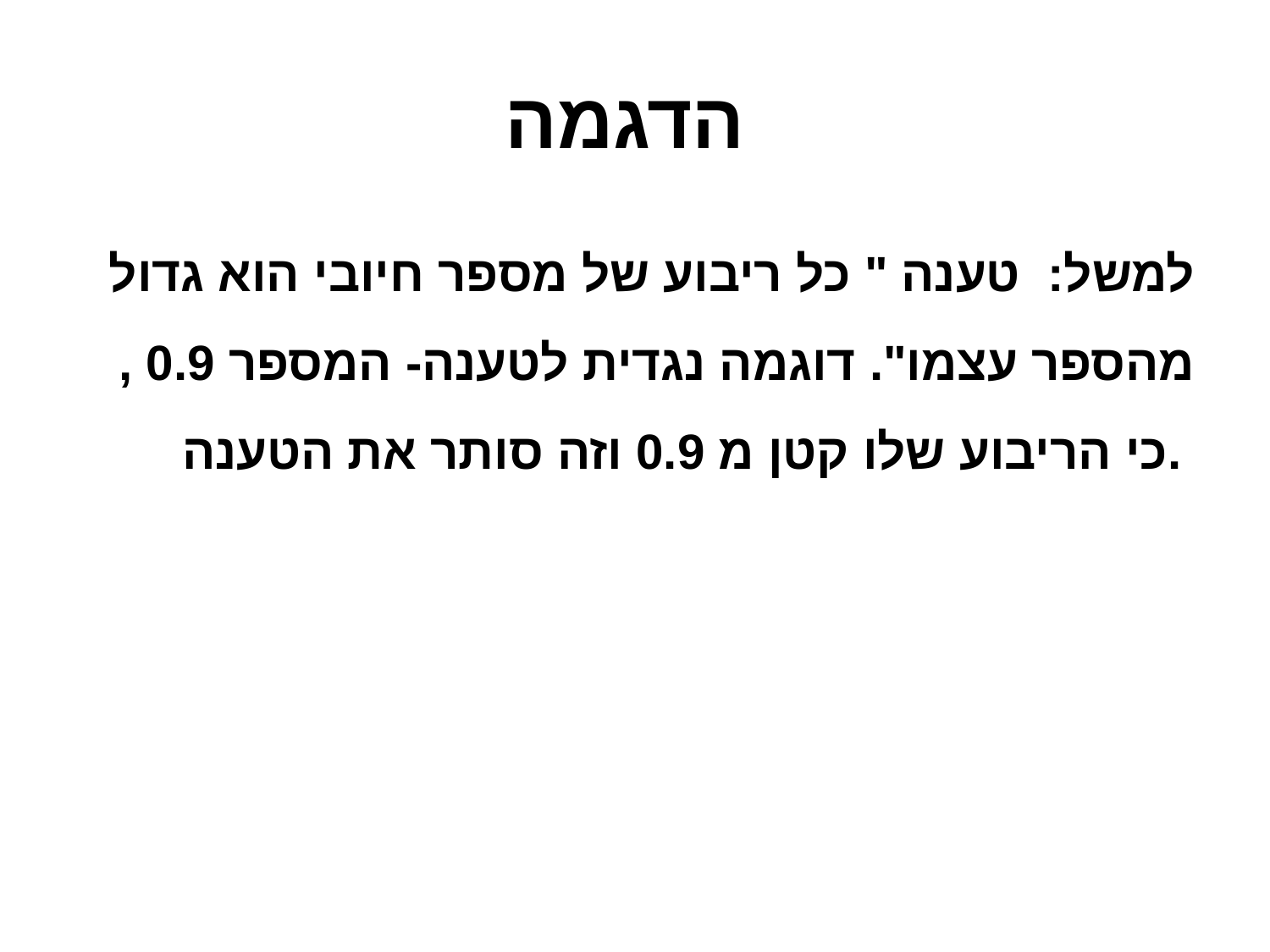

# הדגמה
למשל:  טענה " כל ריבוע של מספר חיובי הוא גדול מהספר עצמו". דוגמה נגדית לטענה- המספר 0.9 , כי הריבוע שלו קטן מ 0.9 וזה סותר את הטענה.